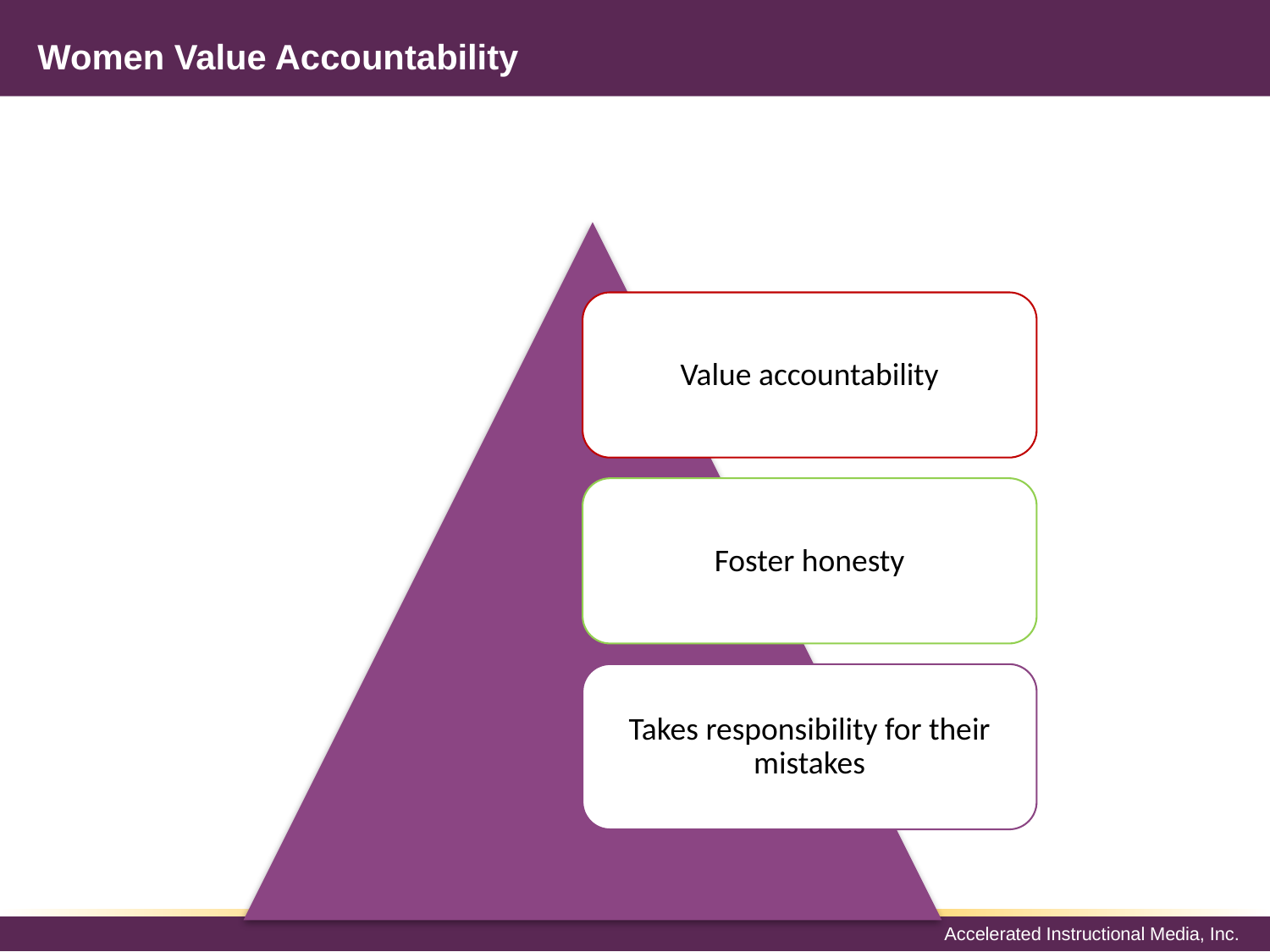

# Women Value Accountability

Value accountability
Foster honesty
Takes responsibility for their mistakes